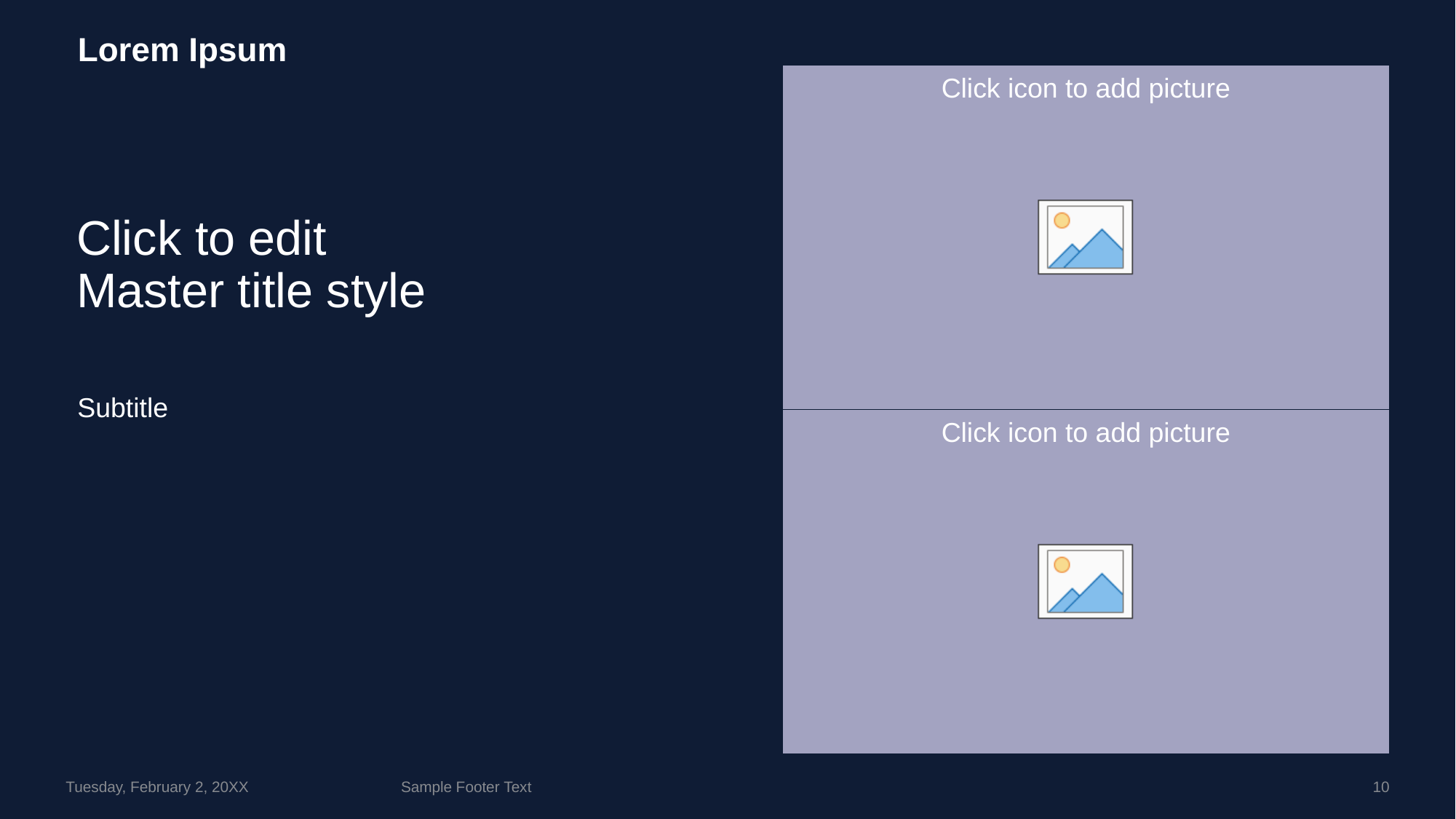

Lorem Ipsum

Click to edit Master title style
Subtitle

Tuesday, February 2, 20XX
Sample Footer Text
10